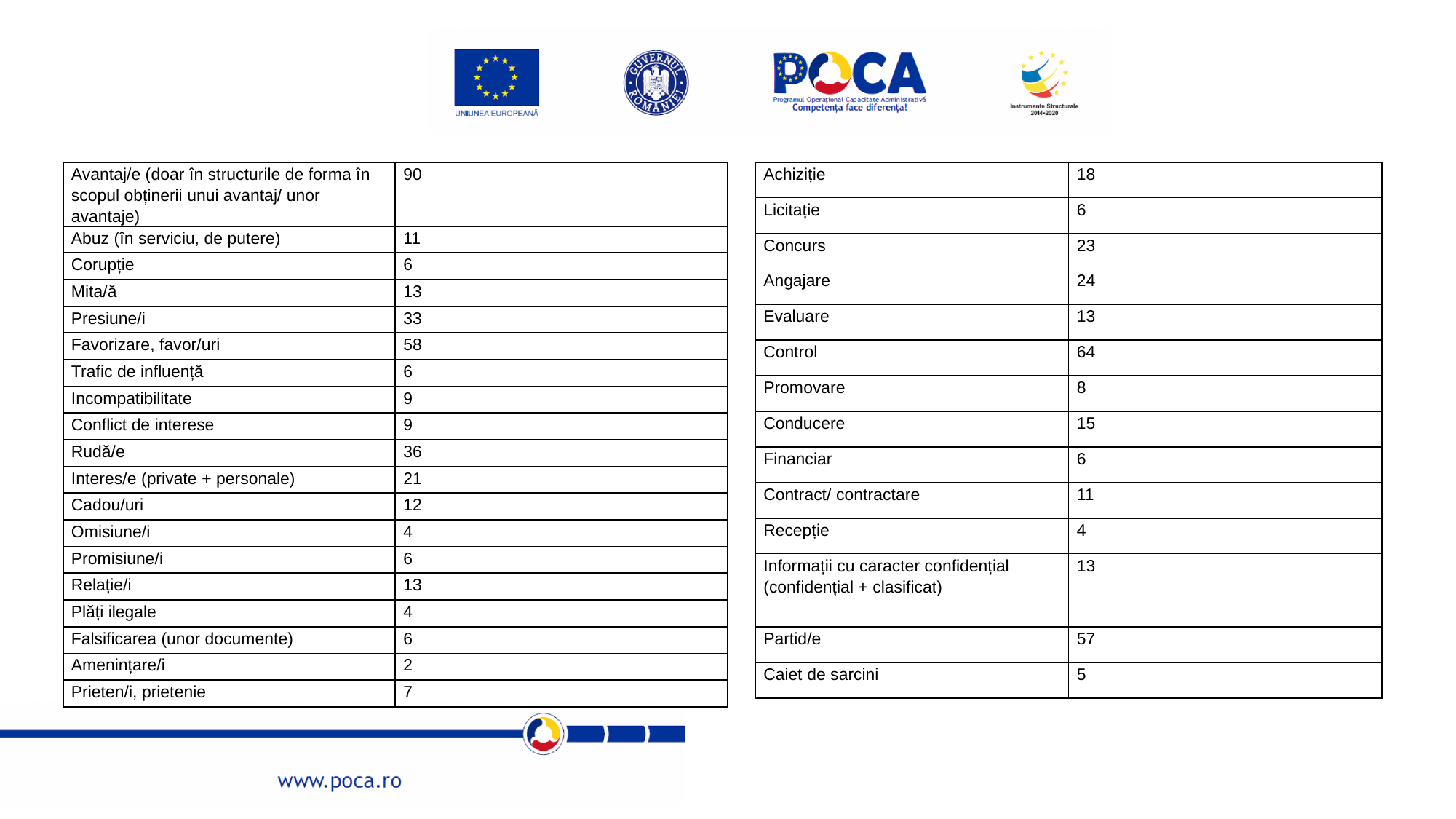

| Avantaj/e (doar în structurile de forma în scopul obținerii unui avantaj/ unor avantaje) | 90 |
| --- | --- |
| Abuz (în serviciu, de putere) | 11 |
| Corupție | 6 |
| Mita/ă | 13 |
| Presiune/i | 33 |
| Favorizare, favor/uri | 58 |
| Trafic de influență | 6 |
| Incompatibilitate | 9 |
| Conflict de interese | 9 |
| Rudă/e | 36 |
| Interes/e (private + personale) | 21 |
| Cadou/uri | 12 |
| Omisiune/i | 4 |
| Promisiune/i | 6 |
| Relație/i | 13 |
| Plăți ilegale | 4 |
| Falsificarea (unor documente) | 6 |
| Amenințare/i | 2 |
| Prieten/i, prietenie | 7 |
| Achiziție | 18 |
| --- | --- |
| Licitație | 6 |
| Concurs | 23 |
| Angajare | 24 |
| Evaluare | 13 |
| Control | 64 |
| Promovare | 8 |
| Conducere | 15 |
| Financiar | 6 |
| Contract/ contractare | 11 |
| Recepție | 4 |
| Informații cu caracter confidențial (confidențial + clasificat) | 13 |
| Partid/e | 57 |
| Caiet de sarcini | 5 |